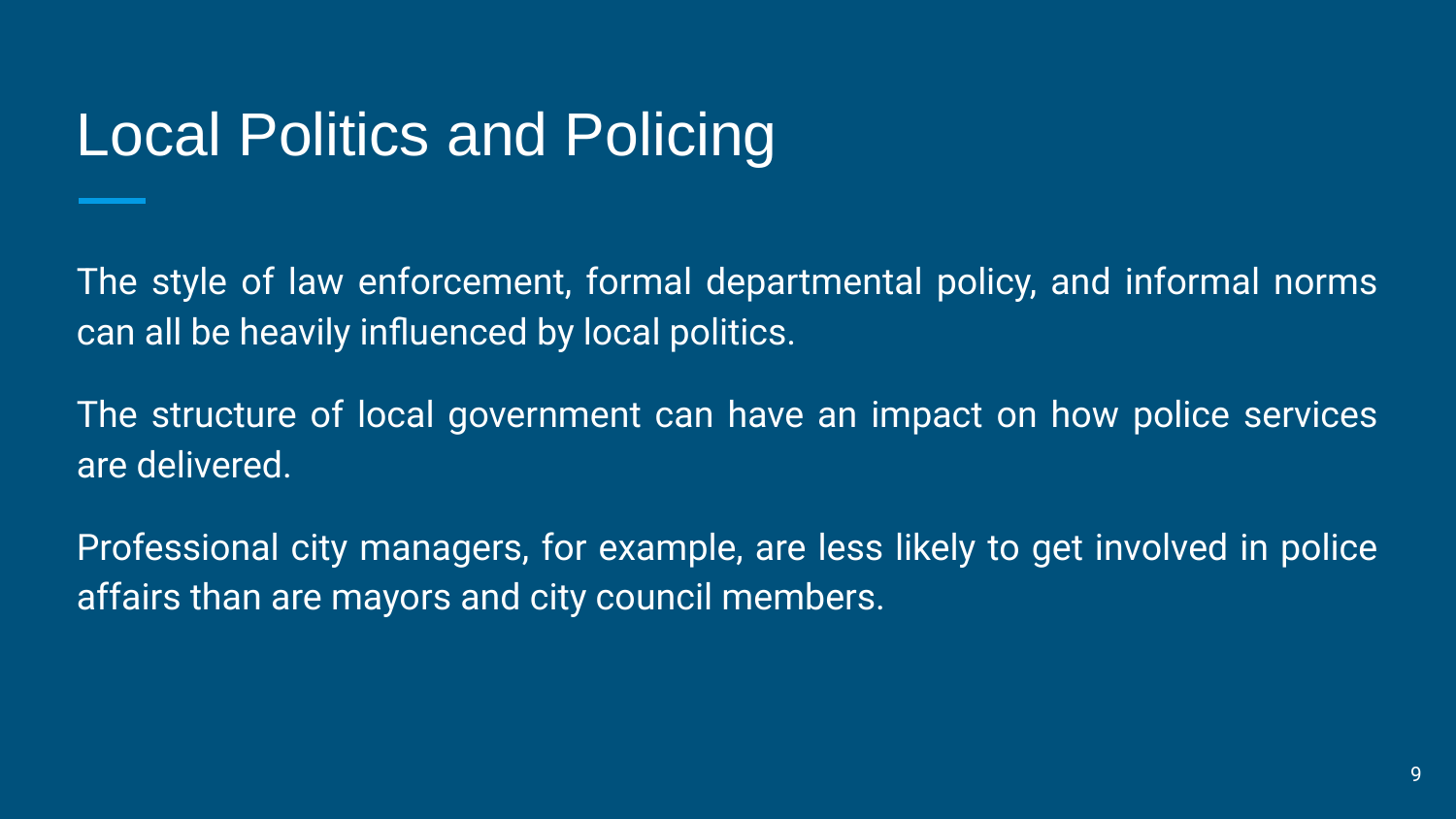

# Local Politics and Policing
The style of law enforcement, formal departmental policy, and informal norms can all be heavily influenced by local politics.
The structure of local government can have an impact on how police services are delivered.
Professional city managers, for example, are less likely to get involved in police affairs than are mayors and city council members.

9